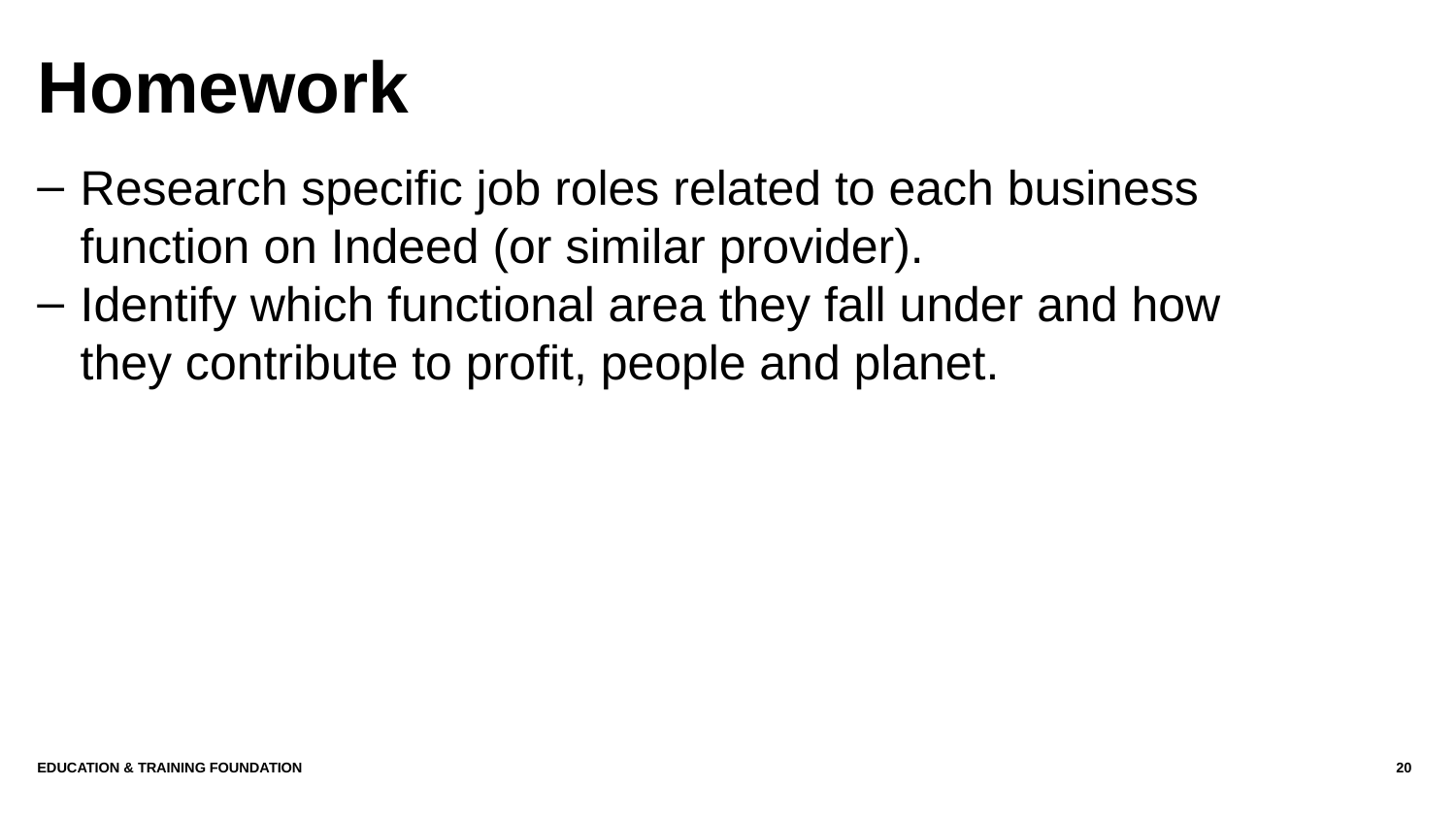

# Homework
Research specific job roles related to each business function on Indeed (or similar provider).
Identify which functional area they fall under and how they contribute to profit, people and planet.
Education & Training Foundation
20